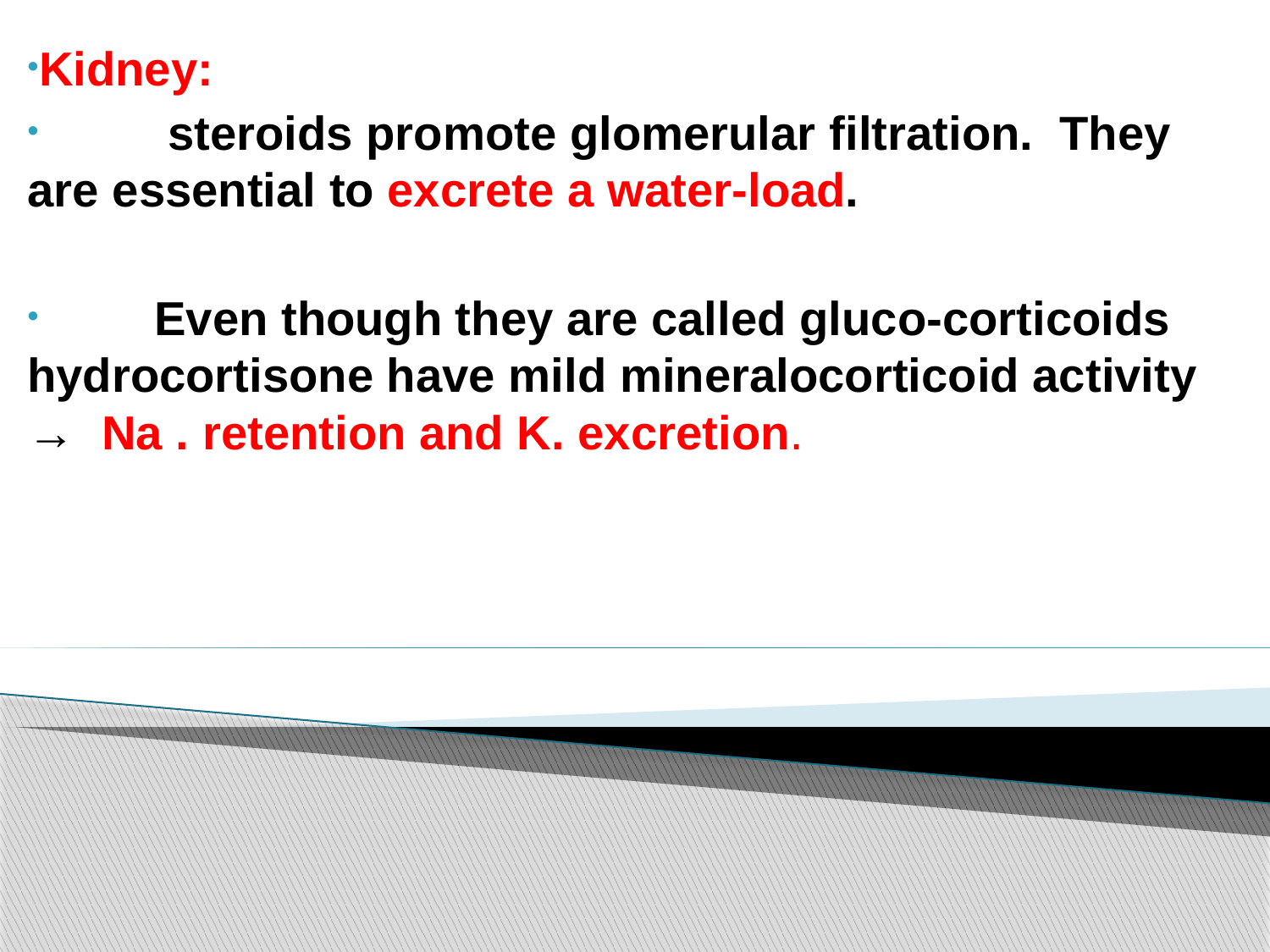

#
Kidney:
	 steroids promote glomerular filtration.  They are essential to excrete a water-load.

	Even though they are called gluco-corticoids hydrocortisone have mild mineralocorticoid activity →  Na . retention and K. excretion.